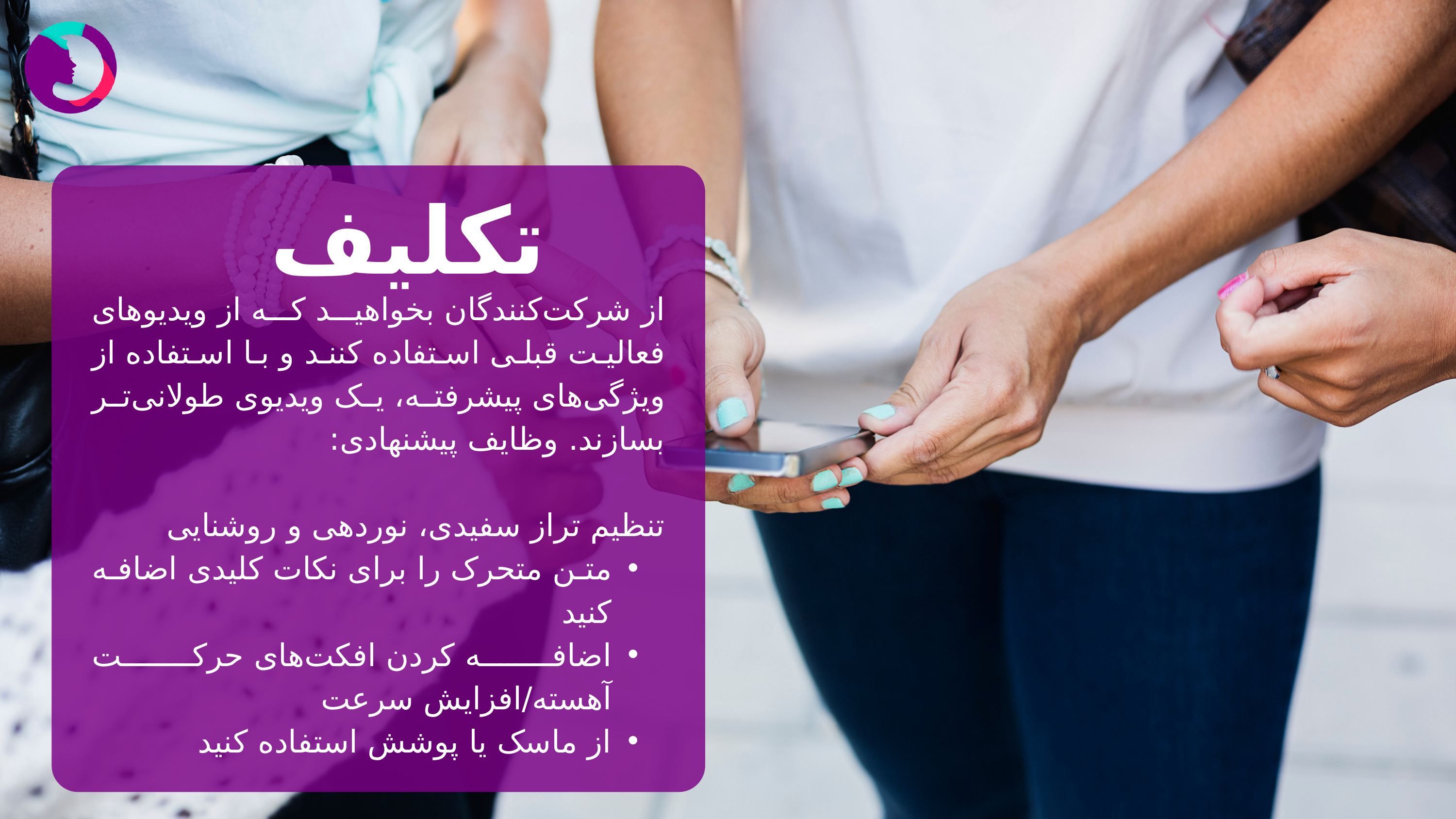

تکلیف

از شرکت‌کنندگان بخواهید که از ویدیوهای فعالیت قبلی استفاده کنند و با استفاده از ویژگی‌های پیشرفته، یک ویدیوی طولانی‌تر بسازند. وظایف پیشنهادی:

تنظیم تراز سفیدی، نوردهی و روشنایی
متن متحرک را برای نکات کلیدی اضافه کنید
اضافه کردن افکت‌های حرکت آهسته/افزایش سرعت
از ماسک یا پوشش استفاده کنید